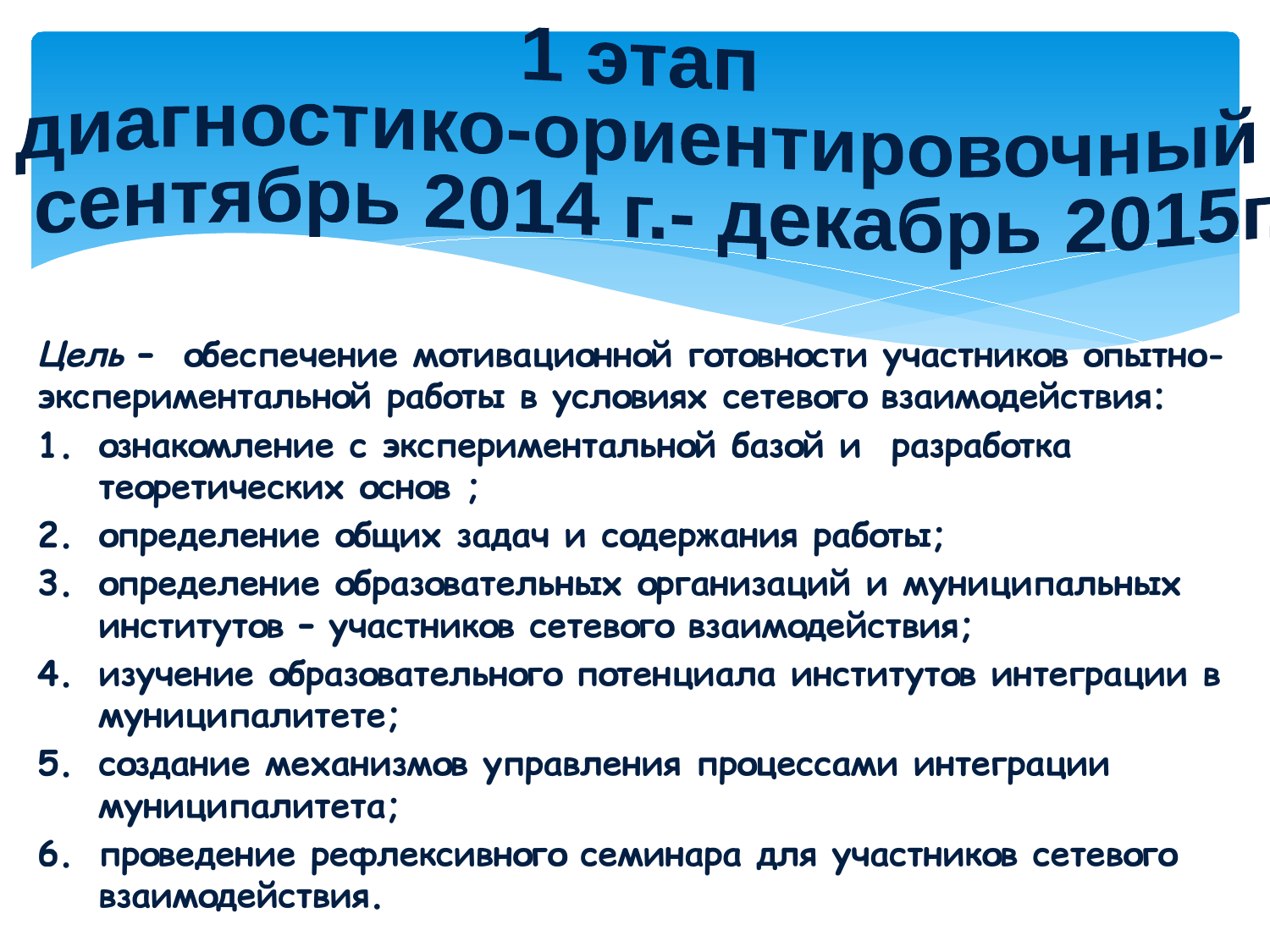

1 этап
диагностико-ориентировочный
 сентябрь 2014 г.- декабрь 2015г.
Цель –  обеспечение мотивационной готовности участников опытно-экспериментальной работы в условиях сетевого взаимодействия:
ознакомление с экспериментальной базой и  разработка теоретических основ ;
определение общих задач и содержания работы;
определение образовательных организаций и муниципальных институтов – участников сетевого взаимодействия;
изучение образовательного потенциала институтов интеграции в муниципалитете;
создание механизмов управления процессами интеграции муниципалитета;
проведение рефлексивного семинара для участников сетевого взаимодействия.